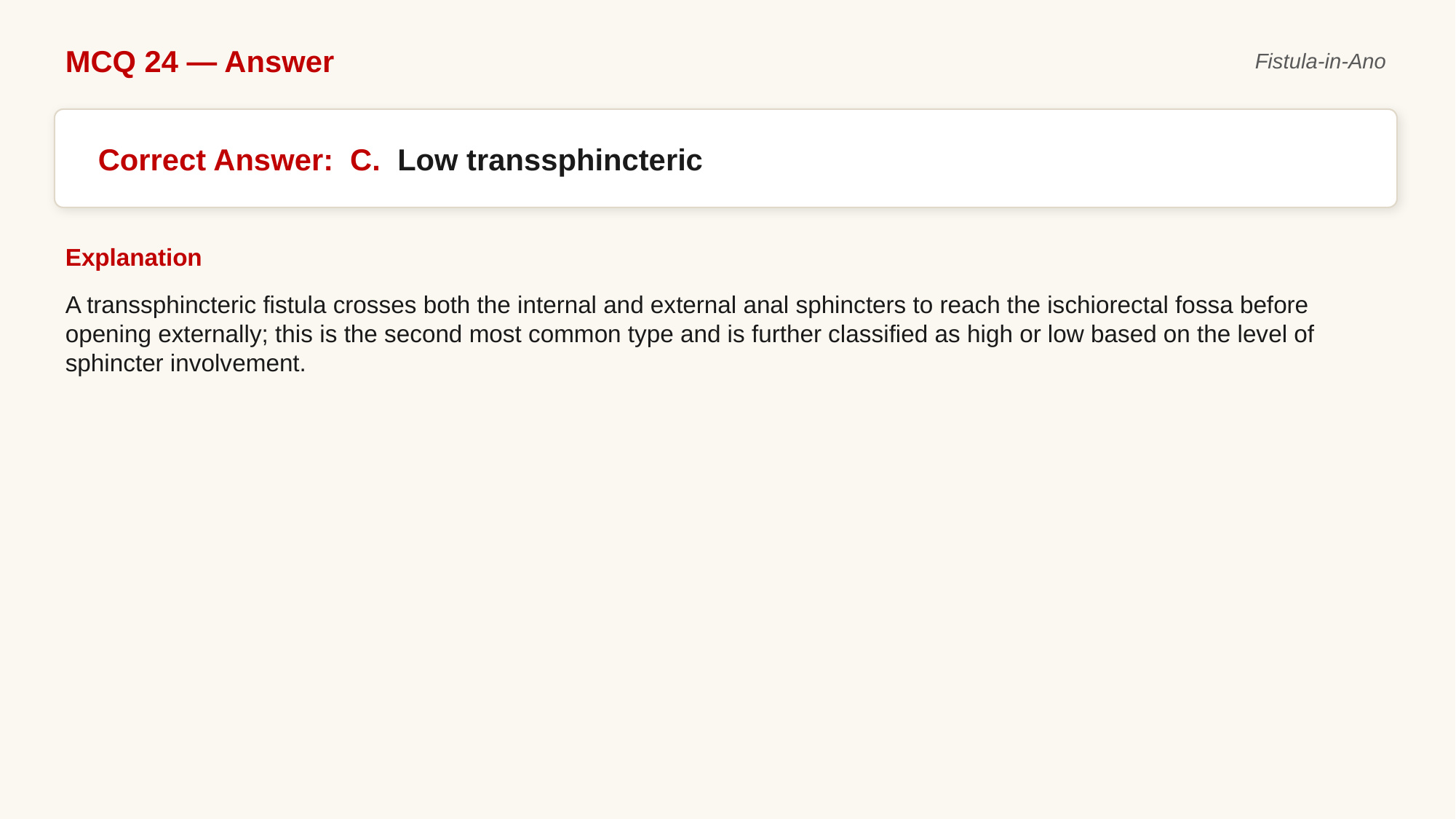

MCQ 24 — Answer
Fistula-in-Ano

Correct Answer:  C.  Low transsphincteric
Explanation
A transsphincteric fistula crosses both the internal and external anal sphincters to reach the ischiorectal fossa before opening externally; this is the second most common type and is further classified as high or low based on the level of sphincter involvement.